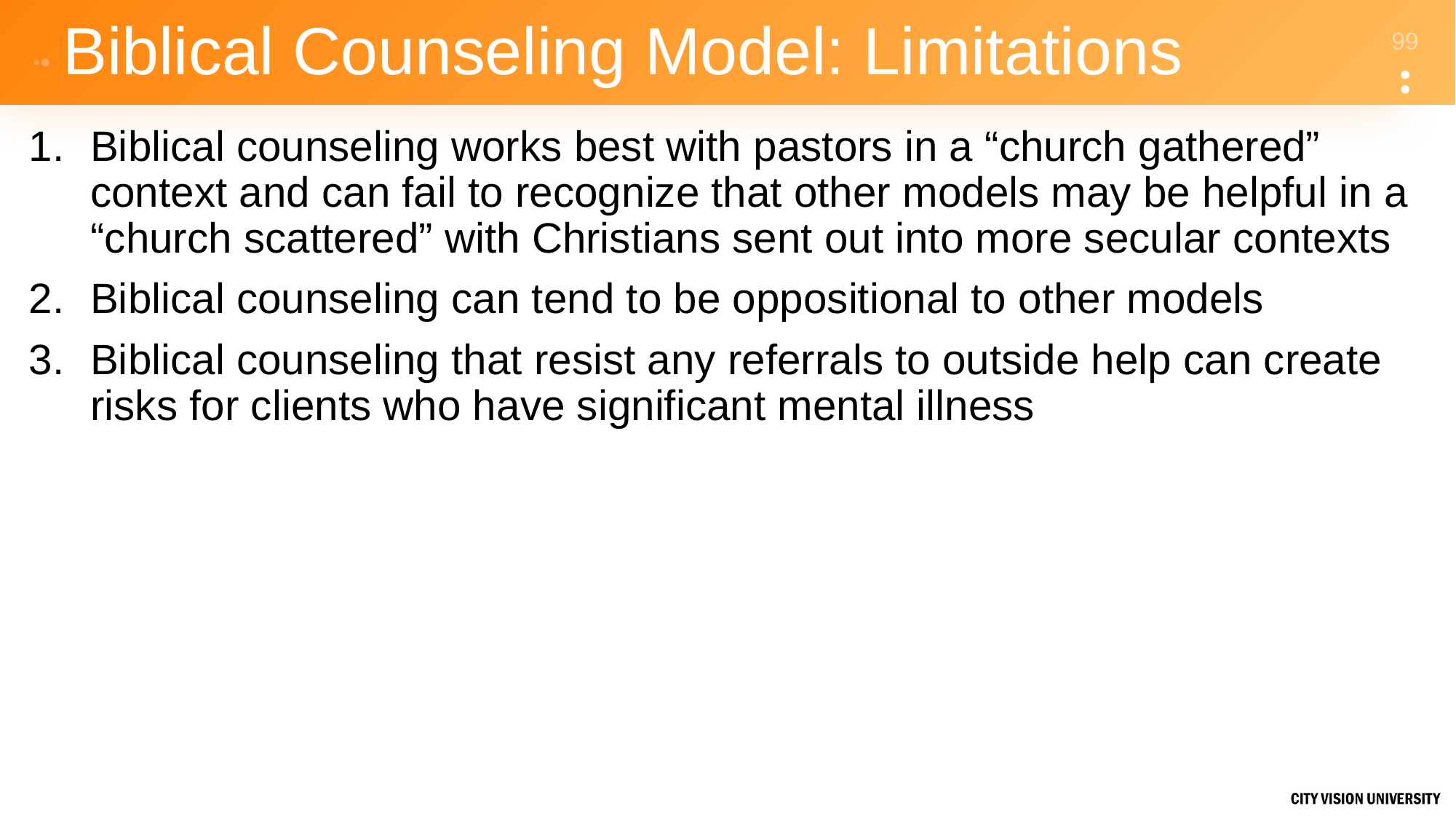

# Biblical Counseling Model: Limitations
Biblical counseling works best with pastors in a “church gathered” context and can fail to recognize that other models may be helpful in a “church scattered” with Christians sent out into more secular contexts
Biblical counseling can tend to be oppositional to other models
Biblical counseling that resist any referrals to outside help can create risks for clients who have significant mental illness